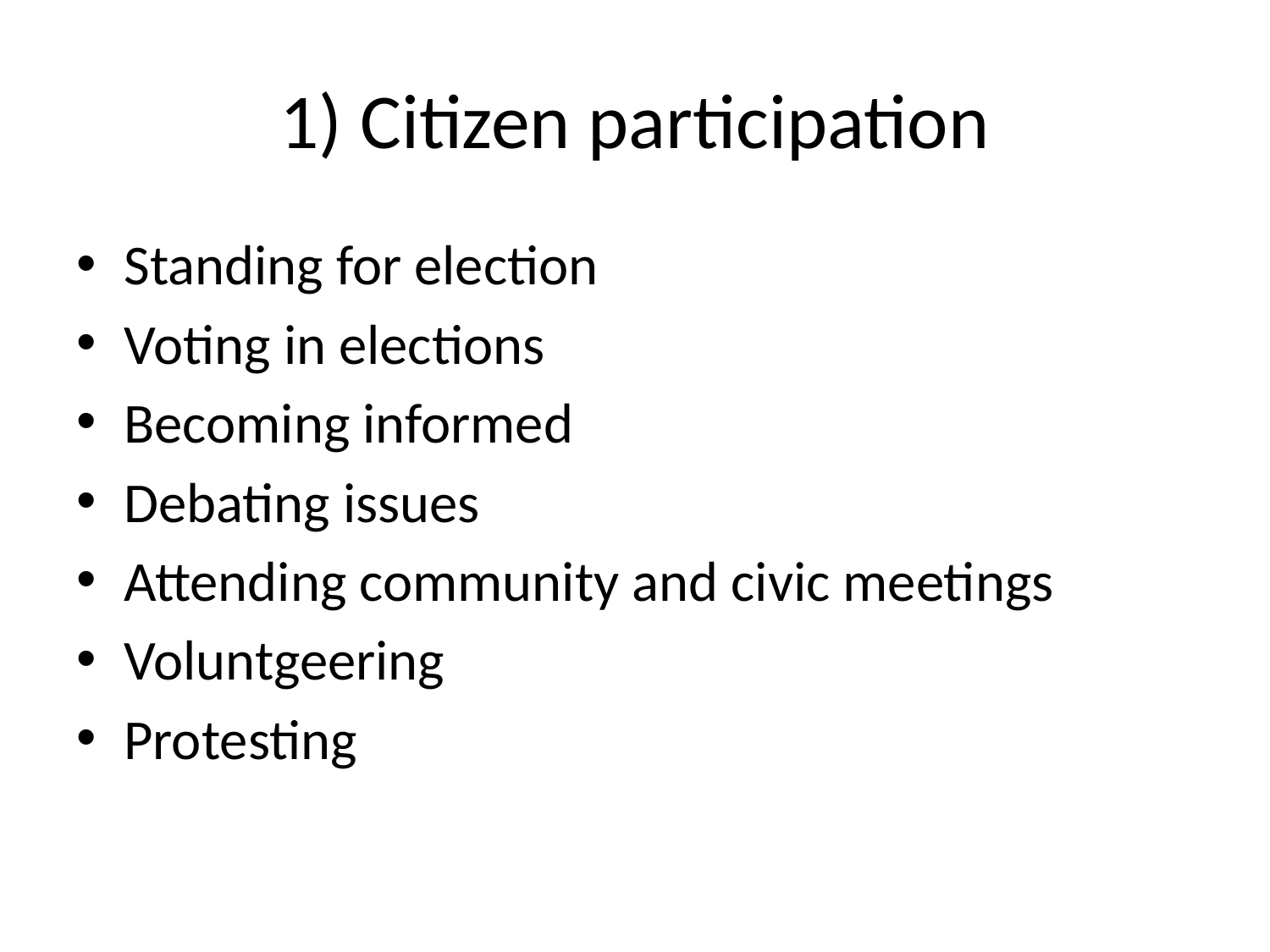

# 1) Citizen participation
Standing for election
Voting in elections
Becoming informed
Debating issues
Attending community and civic meetings
Voluntgeering
Protesting